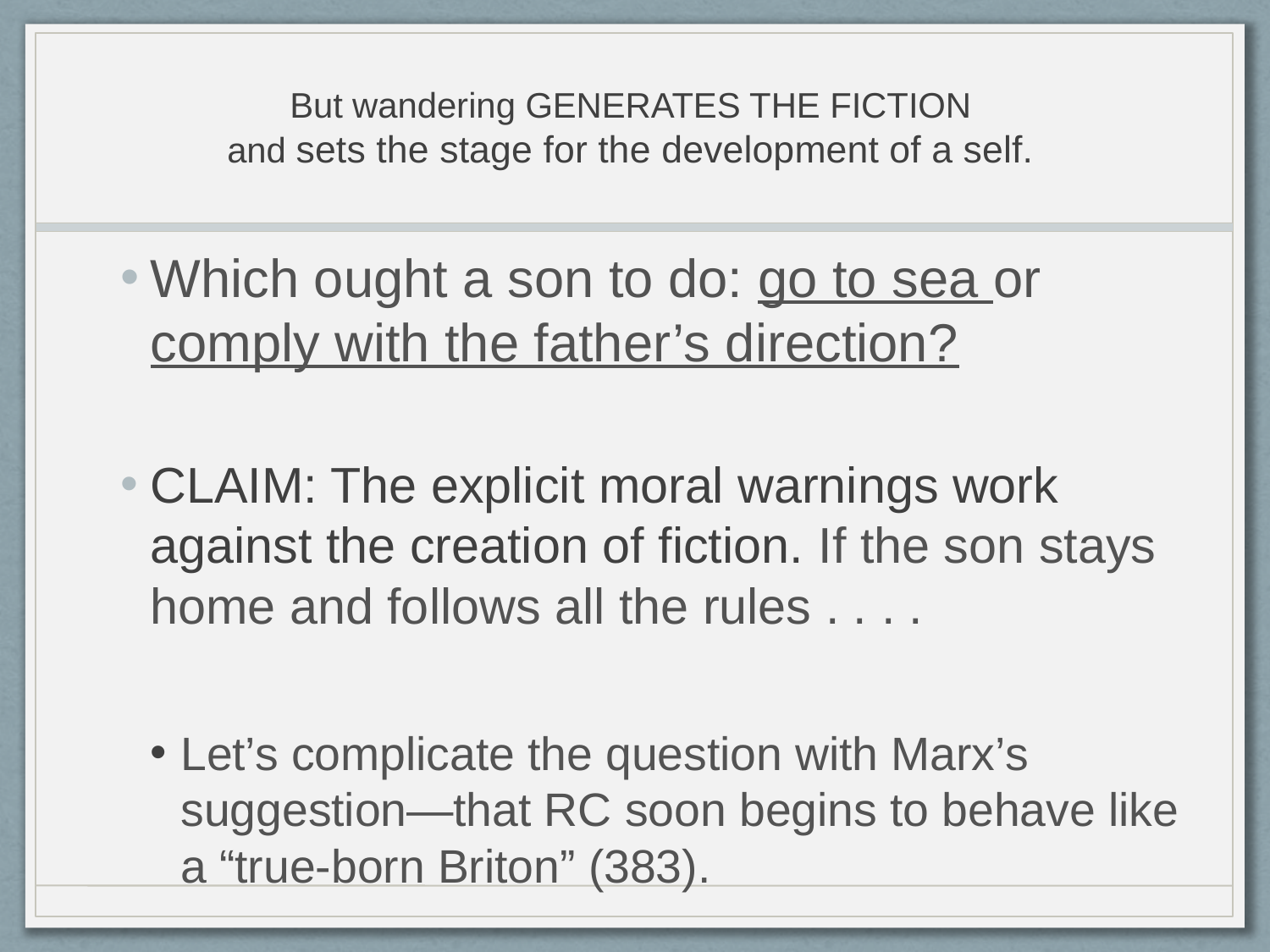

# But wandering GENERATES THE FICTION and sets the stage for the development of a self.
Which ought a son to do: go to sea or comply with the father’s direction?

CLAIM: The explicit moral warnings work against the creation of fiction. If the son stays home and follows all the rules . . . .

Let’s complicate the question with Marx’s suggestion—that RC soon begins to behave like a “true-born Briton” (383).